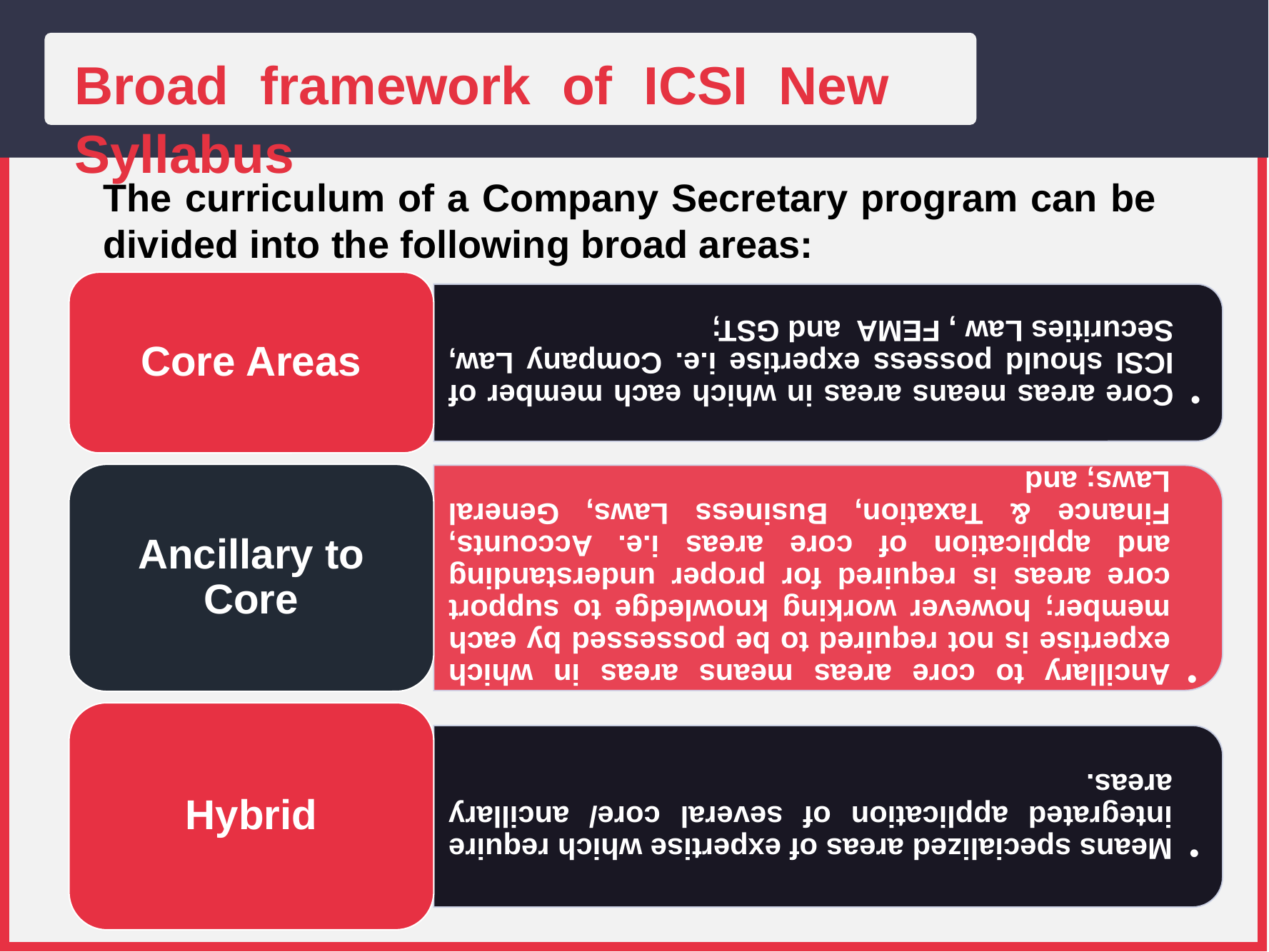

Broad framework of ICSI New Syllabus

The curriculum of a Company Secretary program can be divided into the following broad areas:
Core areas means areas in which each member of ICSI should possess expertise i.e. Company Law, Securities Law , FEMA  and GST;
Core Areas
Ancillary to core areas means areas in which expertise is not required to be possessed by each member; however working knowledge to support core areas is required for proper understanding and application of core areas i.e. Accounts, Finance & Taxation, Business Laws, General Laws; and
Ancillary to Core
Means specialized areas of expertise which require integrated application of several core/ ancillary areas.
Hybrid